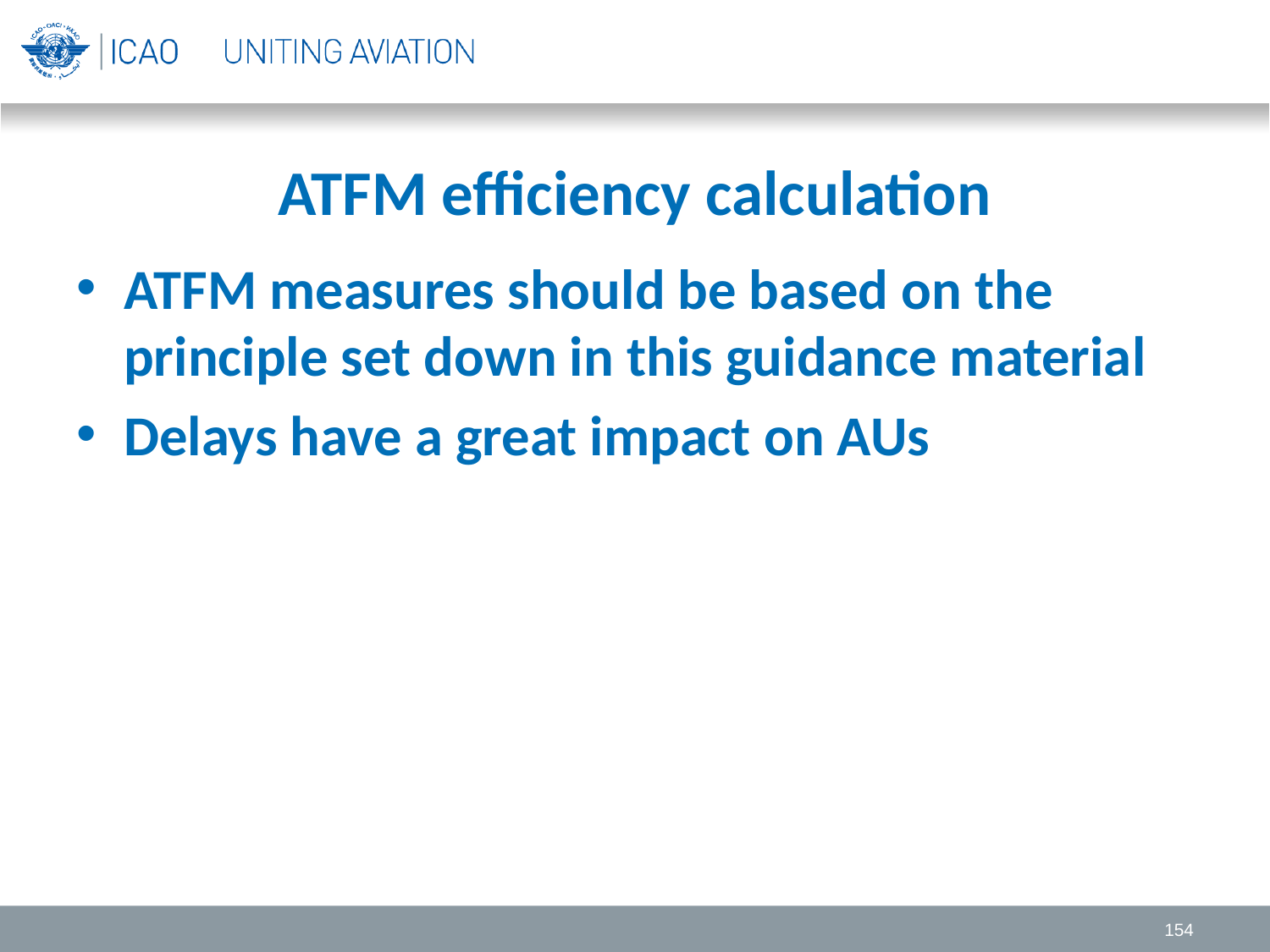

# ATFM efficiency calculation
ATFM measures should be based on the principle set down in this guidance material
Delays have a great impact on AUs
154